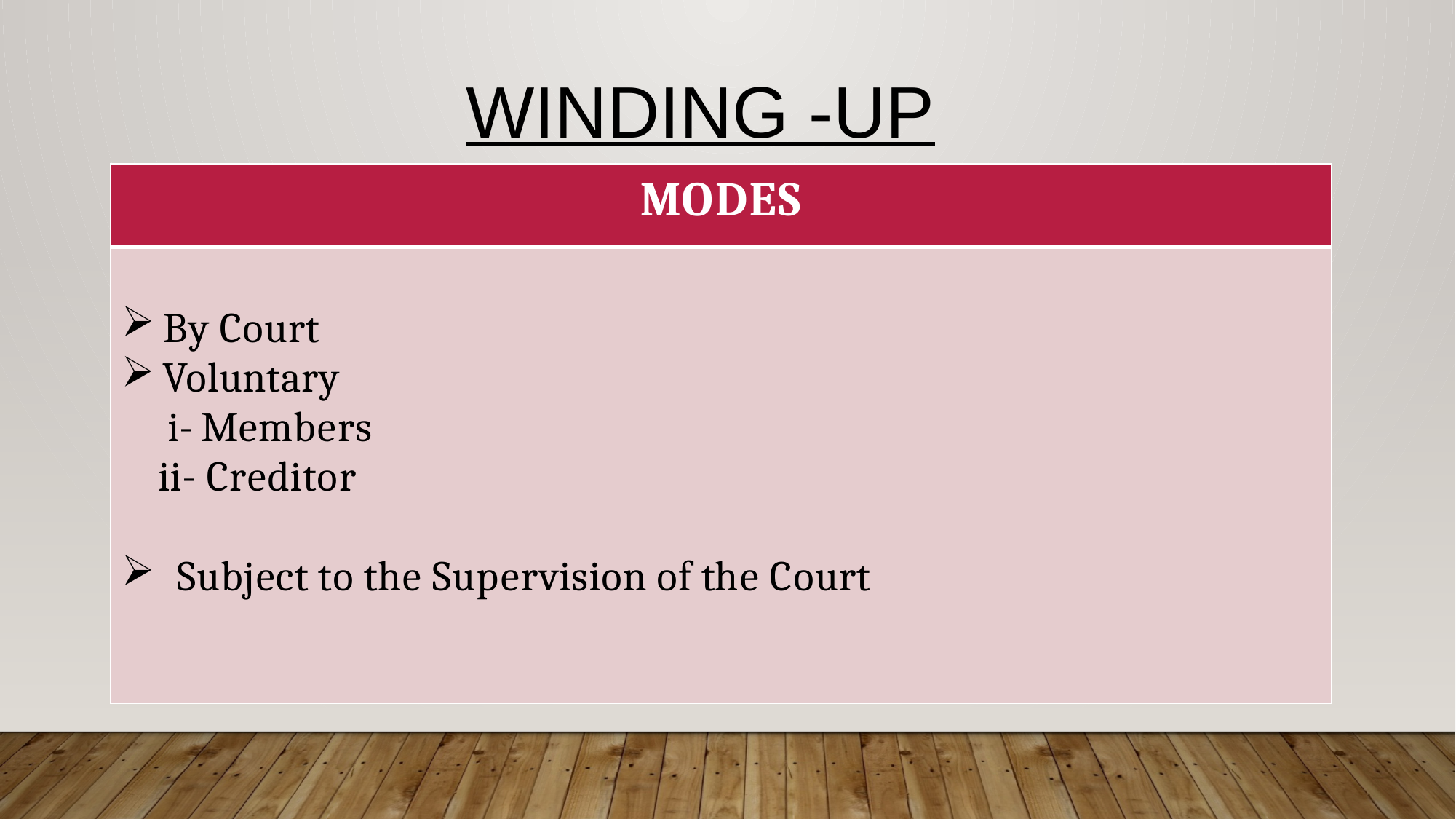

# Winding -up
| MODES |
| --- |
| By Court Voluntary i- Members ii- Creditor Subject to the Supervision of the Court |